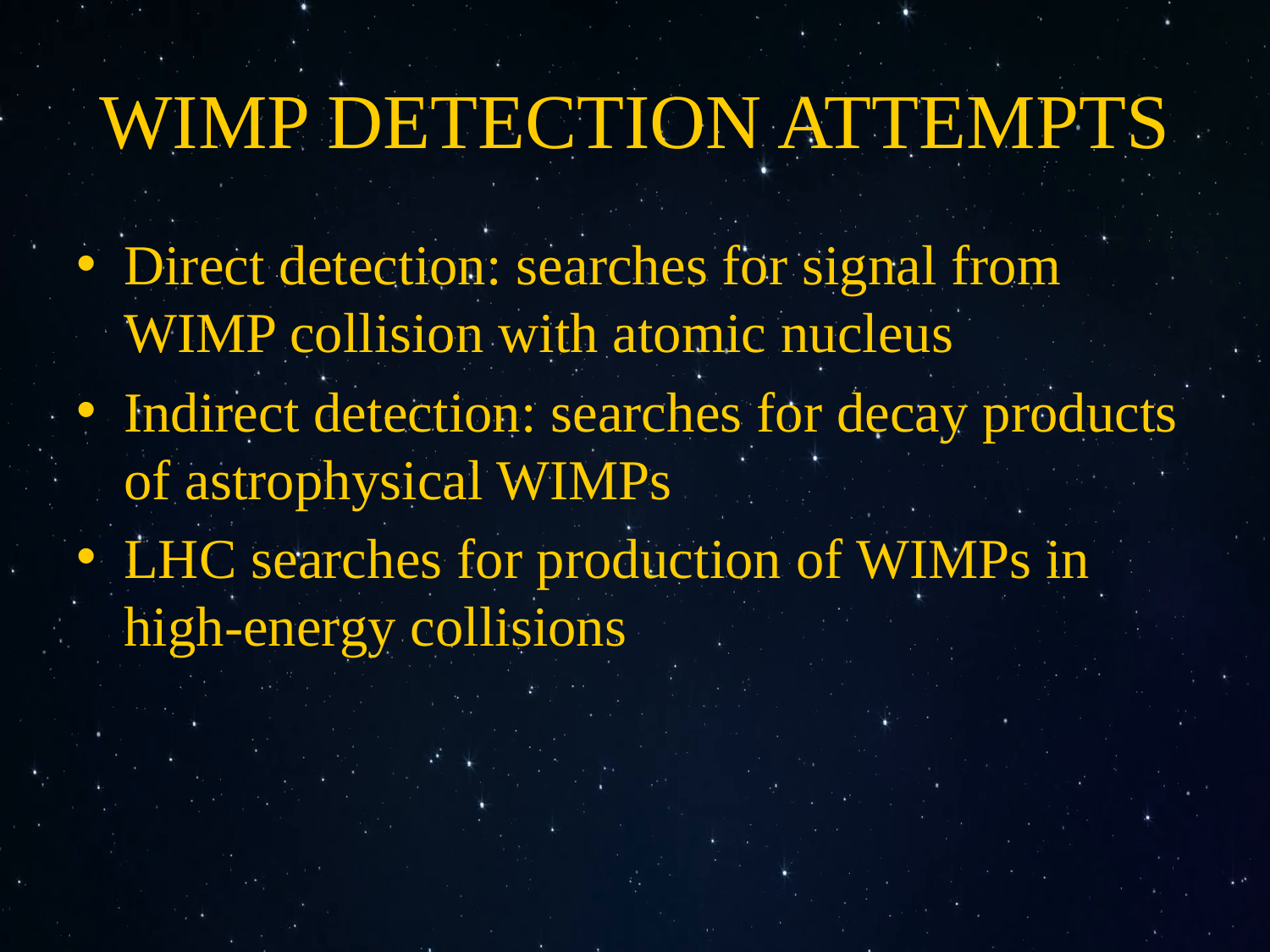

# WIMP DETECTION ATTEMPTS
Direct detection: searches for signal from WIMP collision with atomic nucleus
Indirect detection: searches for decay products of astrophysical WIMPs
LHC searches for production of WIMPs in high-energy collisions